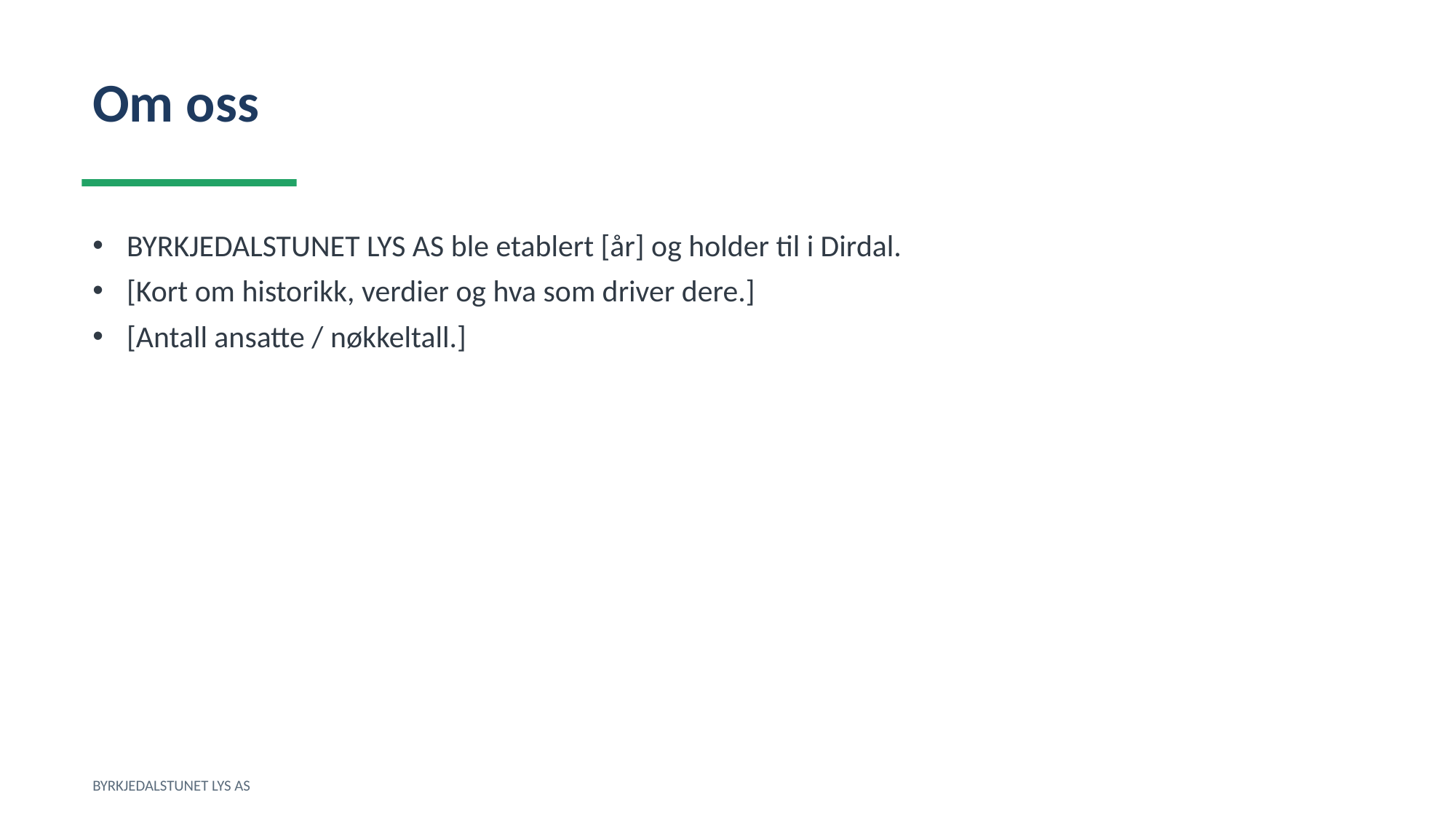

Om oss

BYRKJEDALSTUNET LYS AS ble etablert [år] og holder til i Dirdal.
[Kort om historikk, verdier og hva som driver dere.]
[Antall ansatte / nøkkeltall.]
BYRKJEDALSTUNET LYS AS